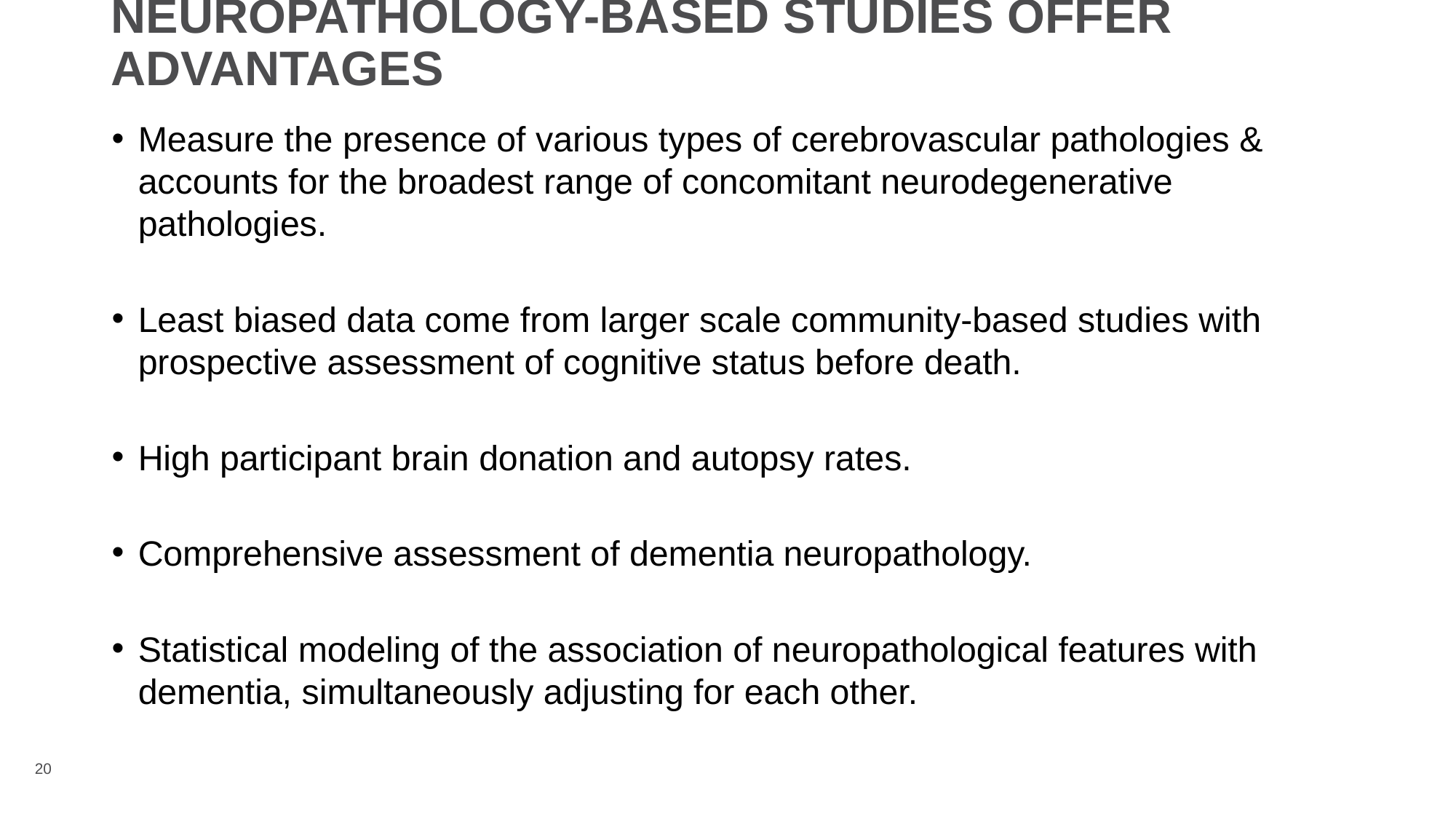

# Neuropathology-Based Studies Offer Advantages
Measure the presence of various types of cerebrovascular pathologies & accounts for the broadest range of concomitant neurodegenerative pathologies.

Least biased data come from larger scale community-based studies with prospective assessment of cognitive status before death.

High participant brain donation and autopsy rates.

Comprehensive assessment of dementia neuropathology.

Statistical modeling of the association of neuropathological features with dementia, simultaneously adjusting for each other.